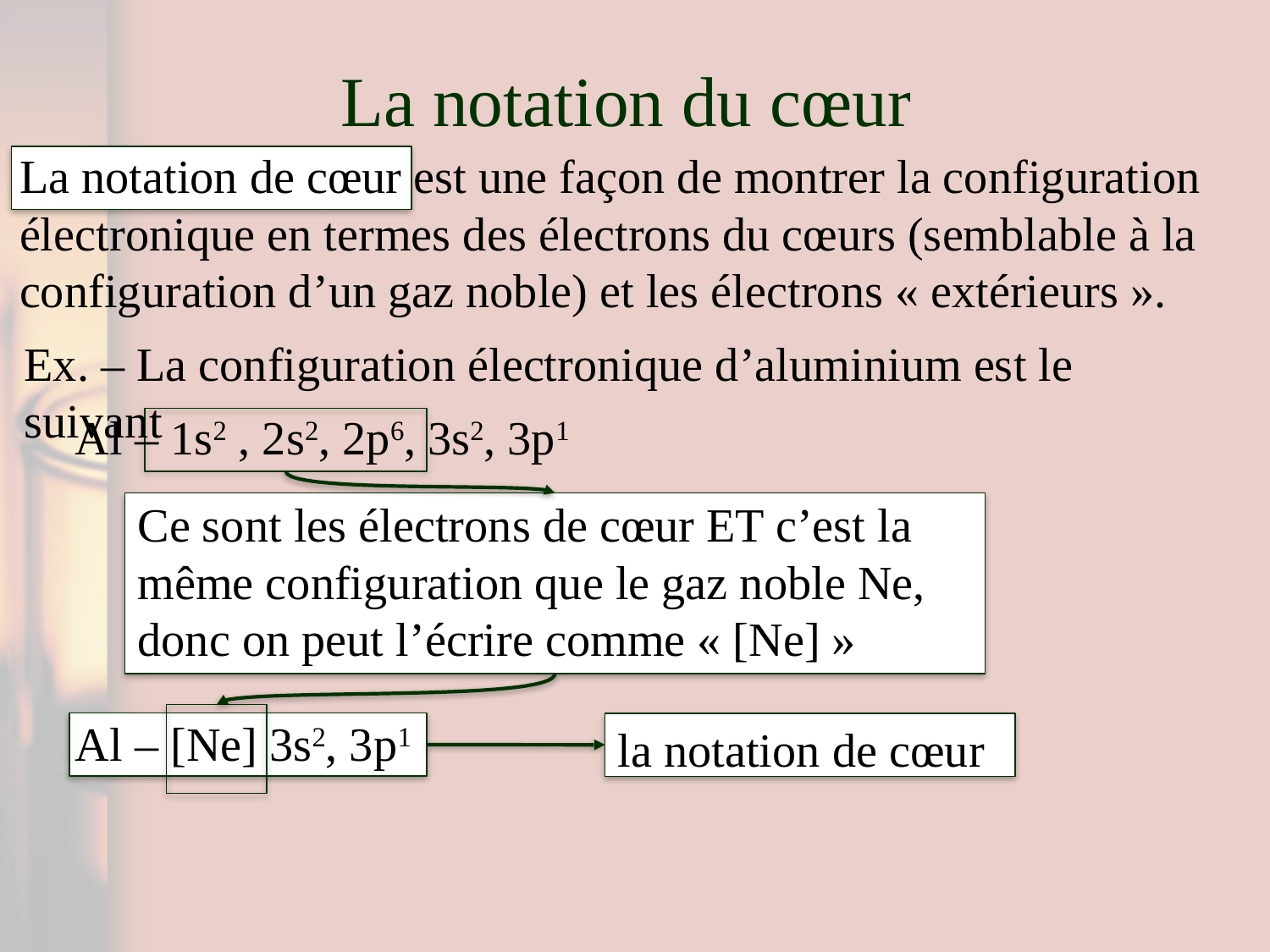

# La notation du cœur
La notation de cœur est une façon de montrer la configuration électronique en termes des électrons du cœurs (semblable à la configuration d’un gaz noble) et les électrons « extérieurs ».

Ex. – La configuration électronique d’aluminium est le suivant
Al – 1s2 , 2s2, 2p6, 3s2, 3p1

Ce sont les électrons de cœur ET c’est la même configuration que le gaz noble Ne, donc on peut l’écrire comme « [Ne] »

Al – [Ne] 3s2, 3p1

la notation de cœur